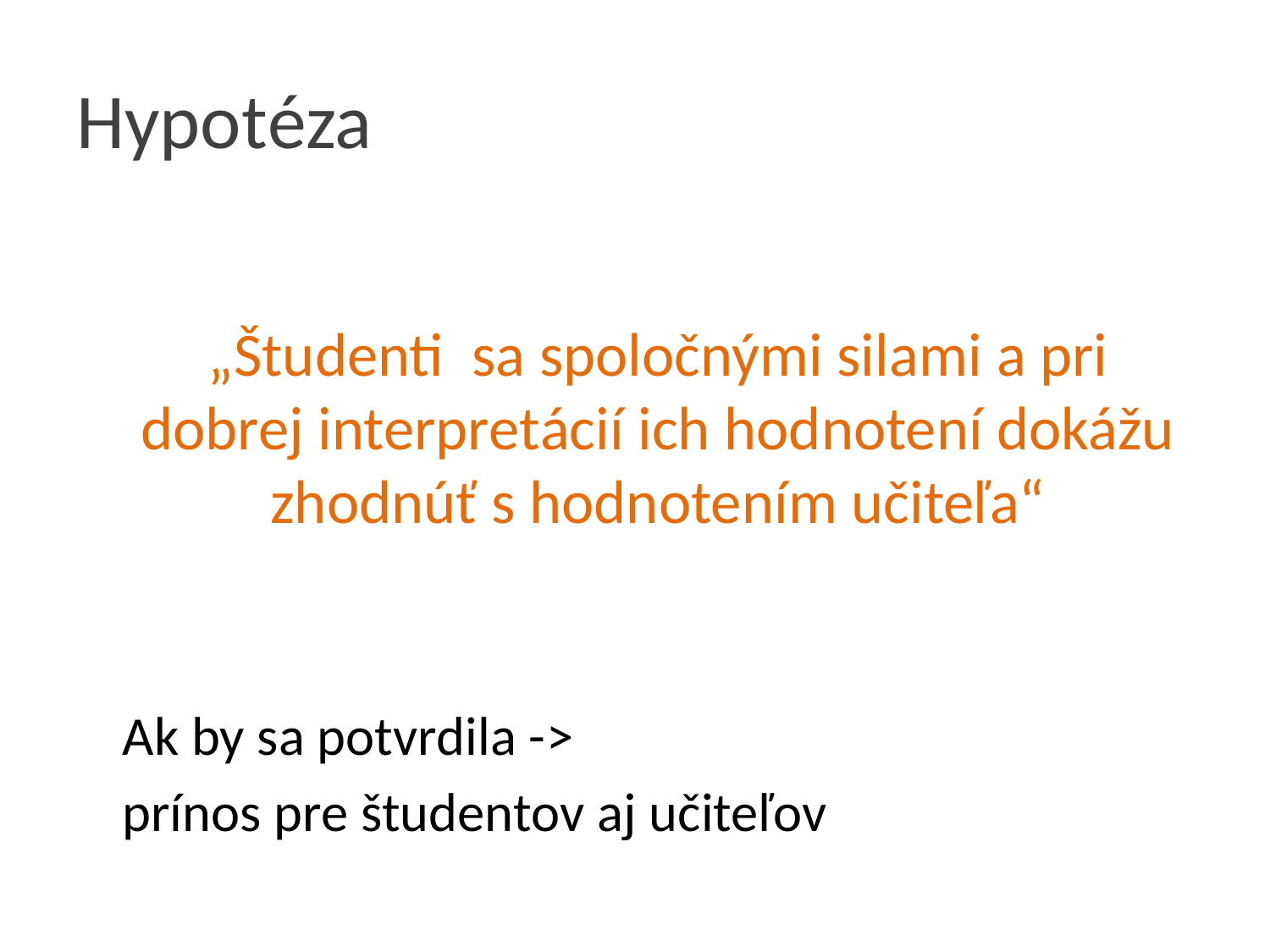

# Hypotéza

	„Študenti  sa spoločnými silami a pri dobrej interpretácií ich hodnotení dokážu zhodnúť s hodnotením učiteľa“

	Ak by sa potvrdila ->
			prínos pre študentov aj učiteľov